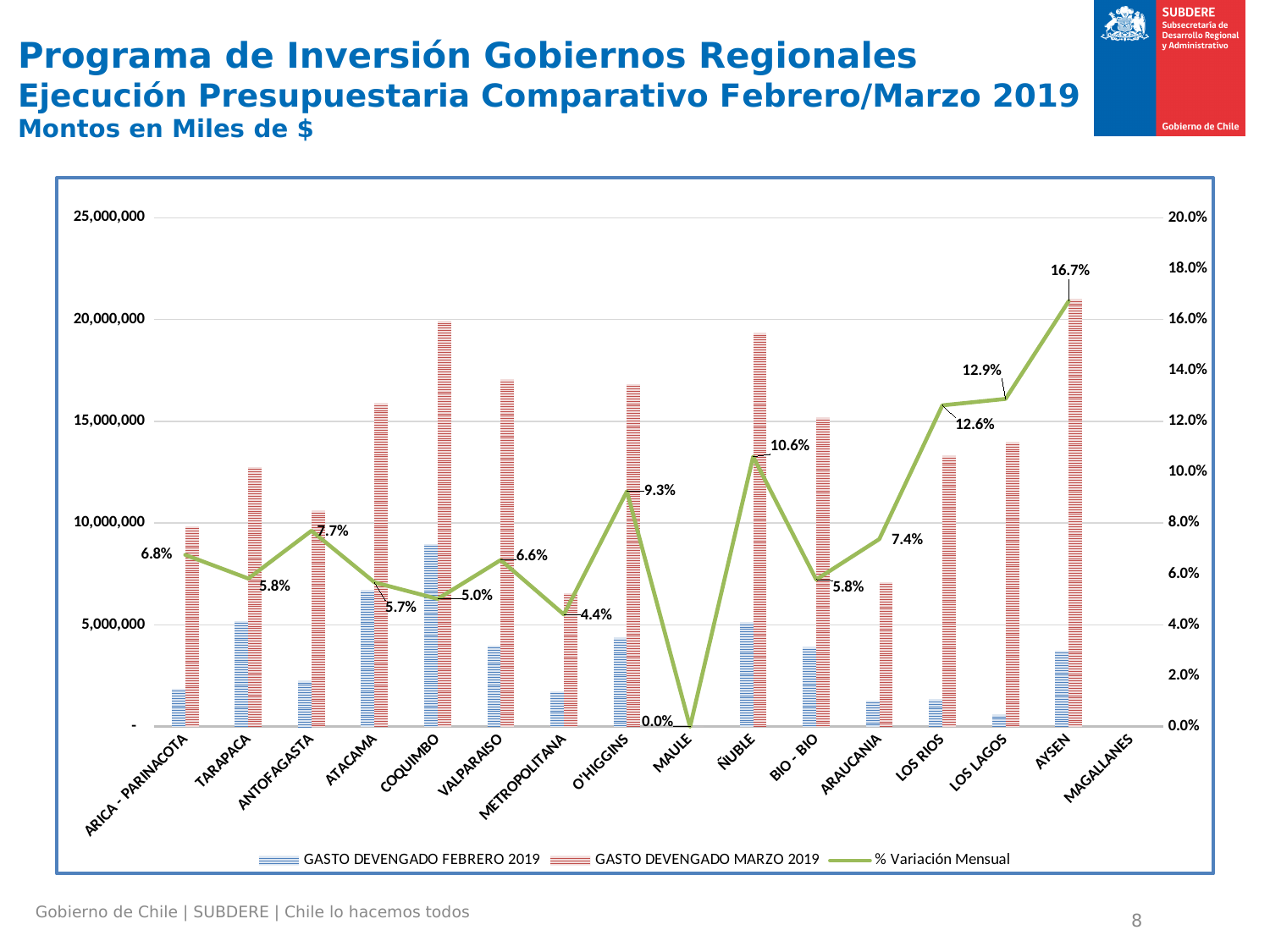

Programa de Inversión Gobiernos Regionales
Ejecución Presupuestaria Comparativo Febrero/Marzo 2019 Montos en Miles de $

[unsupported chart]

Gobierno de Chile | SUBDERE | Chile lo hacemos todos
8